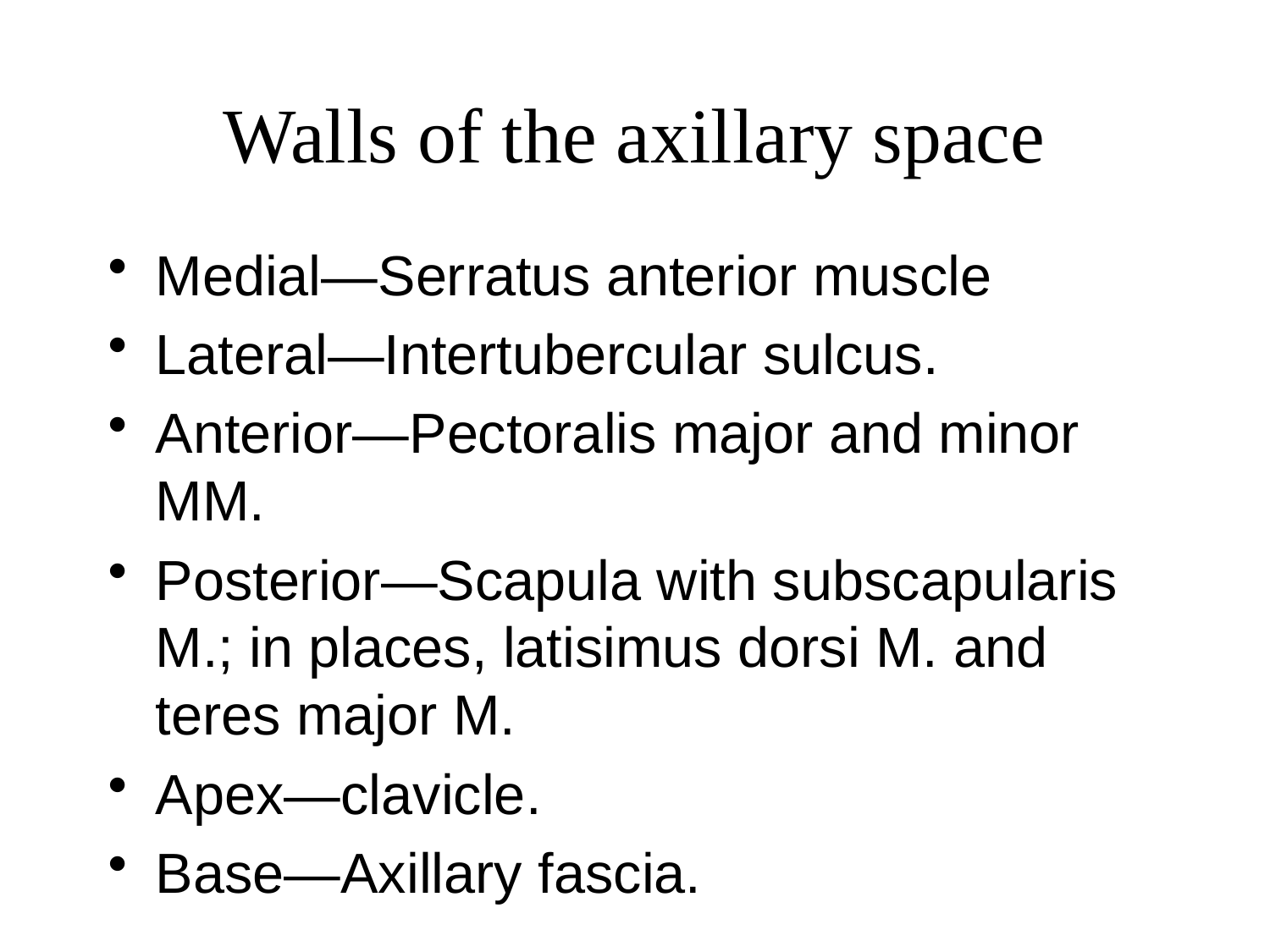

# Walls of the axillary space
Medial—Serratus anterior muscle
Lateral—Intertubercular sulcus.
Anterior—Pectoralis major and minor MM.
Posterior—Scapula with subscapularis M.; in places, latisimus dorsi M. and teres major M.
Apex—clavicle.
Base—Axillary fascia.